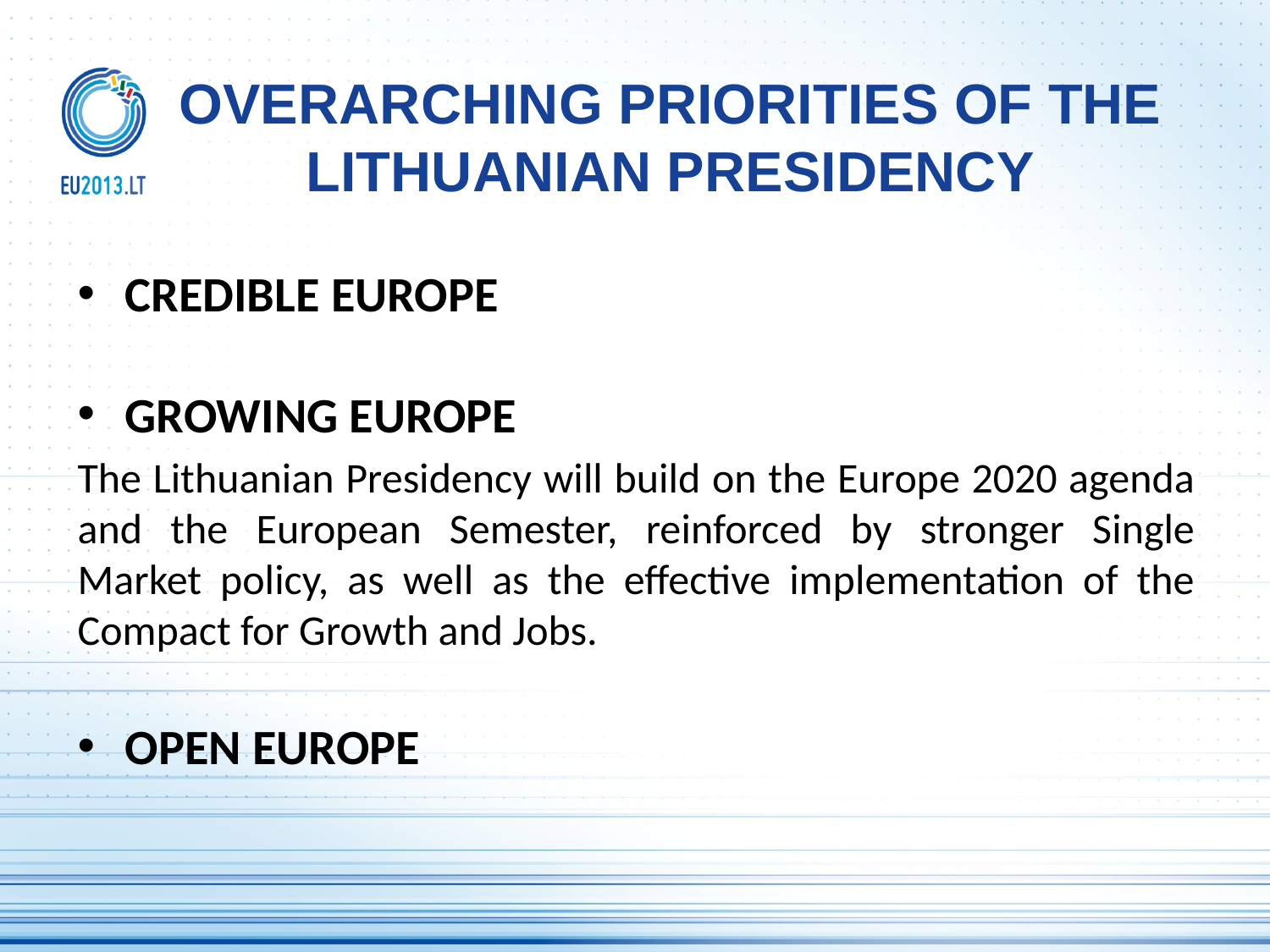

# OVERARCHING PRIORITIES OF THE LITHUANIAN PRESIDENCY
CREDIBLE EUROPE

GROWING EUROPE
The Lithuanian Presidency will build on the Europe 2020 agenda and the European Semester, reinforced by stronger Single Market policy, as well as the effective implementation of the Compact for Growth and Jobs.

OPEN EUROPE